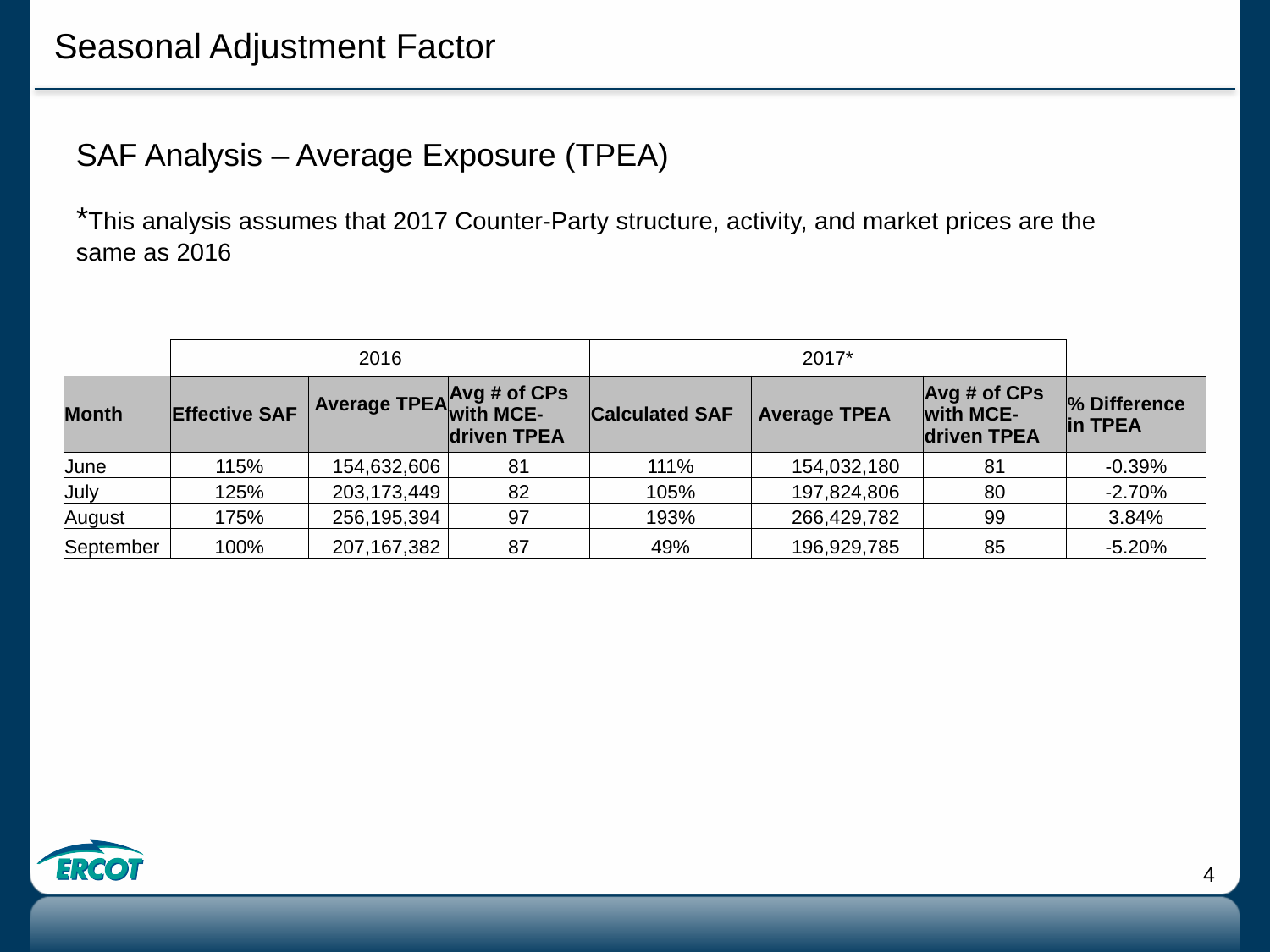

# Seasonal Adjustment Factor
SAF Analysis – Average Exposure (TPEA)
*This analysis assumes that 2017 Counter-Party structure, activity, and market prices are the same as 2016
|  | 2016 |  |  | 2017\* |  |  |  |
| --- | --- | --- | --- | --- | --- | --- | --- |
| Month | Effective SAF | Average TPEA | Avg # of CPs with MCE-driven TPEA | Calculated SAF | Average TPEA | Avg # of CPs with MCE-driven TPEA | % Difference in TPEA |
| June | 115% | 154,632,606 | 81 | 111% | 154,032,180 | 81 | -0.39% |
| July | 125% | 203,173,449 | 82 | 105% | 197,824,806 | 80 | -2.70% |
| August | 175% | 256,195,394 | 97 | 193% | 266,429,782 | 99 | 3.84% |
| September | 100% | 207,167,382 | 87 | 49% | 196,929,785 | 85 | -5.20% |